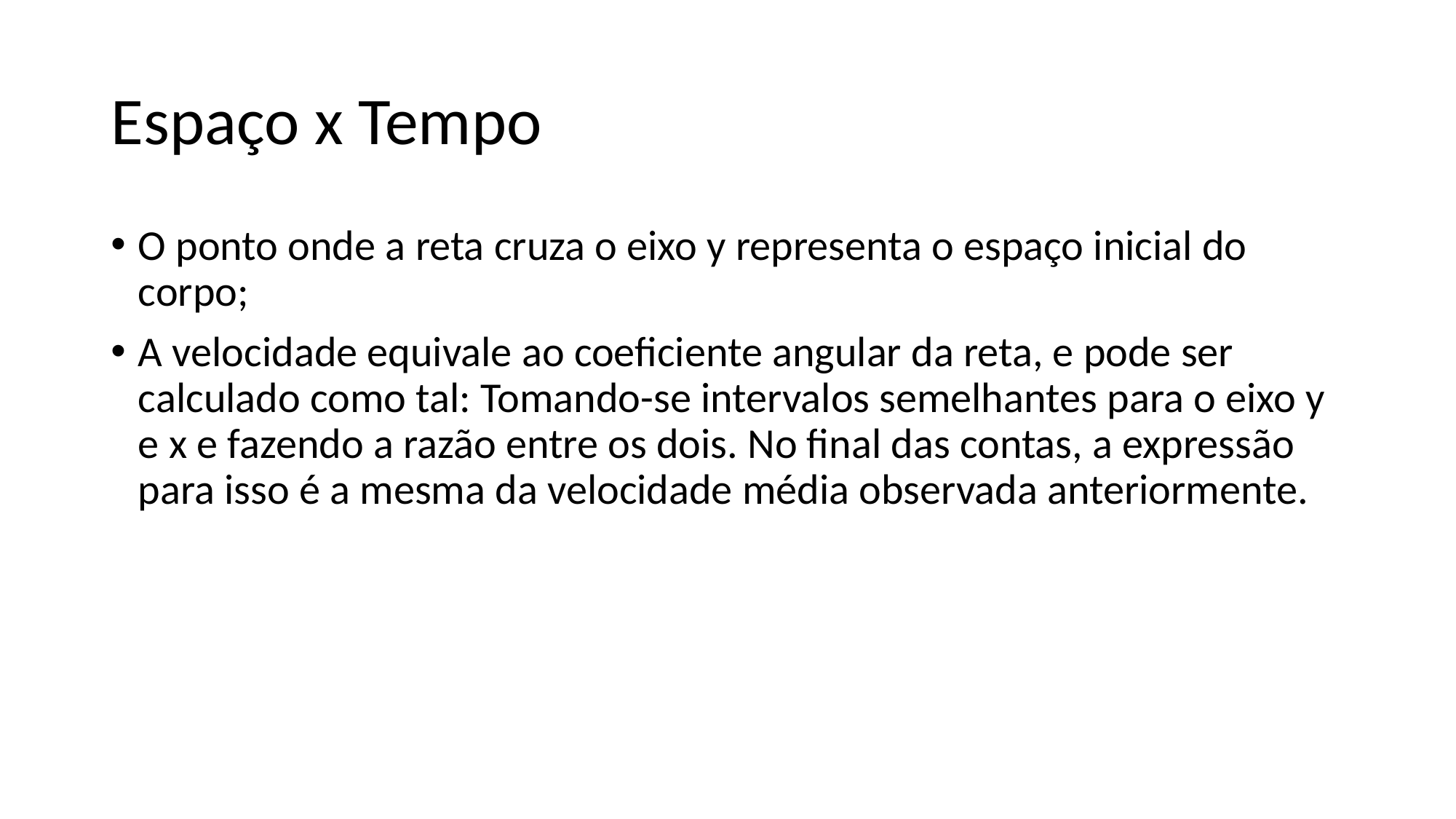

# Espaço x Tempo
O ponto onde a reta cruza o eixo y representa o espaço inicial do corpo;
A velocidade equivale ao coeficiente angular da reta, e pode ser calculado como tal: Tomando-se intervalos semelhantes para o eixo y e x e fazendo a razão entre os dois. No final das contas, a expressão para isso é a mesma da velocidade média observada anteriormente.